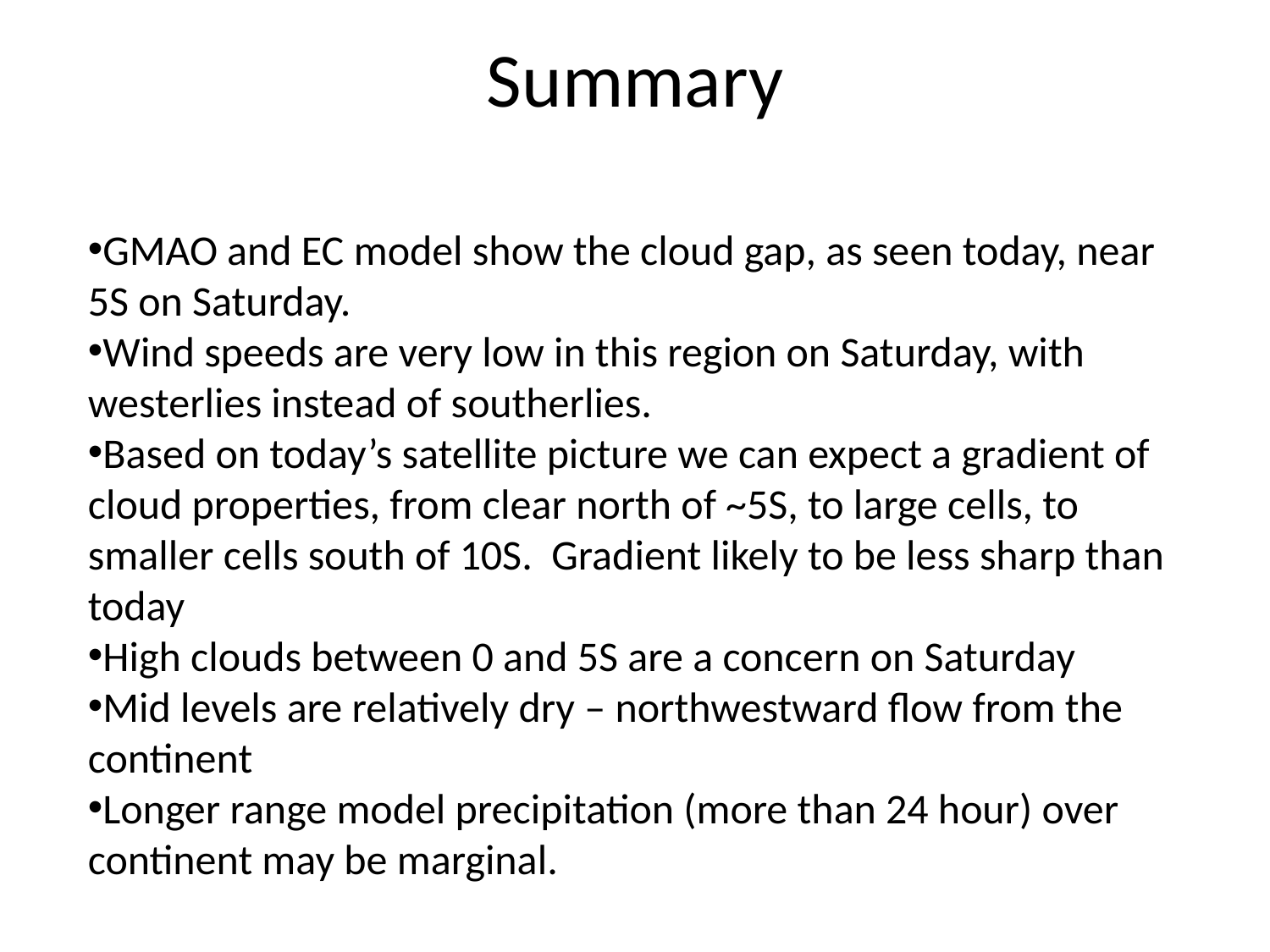

# Summary
GMAO and EC model show the cloud gap, as seen today, near 5S on Saturday.
Wind speeds are very low in this region on Saturday, with westerlies instead of southerlies.
Based on today’s satellite picture we can expect a gradient of cloud properties, from clear north of ~5S, to large cells, to smaller cells south of 10S.  Gradient likely to be less sharp than today
High clouds between 0 and 5S are a concern on Saturday
Mid levels are relatively dry – northwestward flow from the continent
Longer range model precipitation (more than 24 hour) over continent may be marginal.